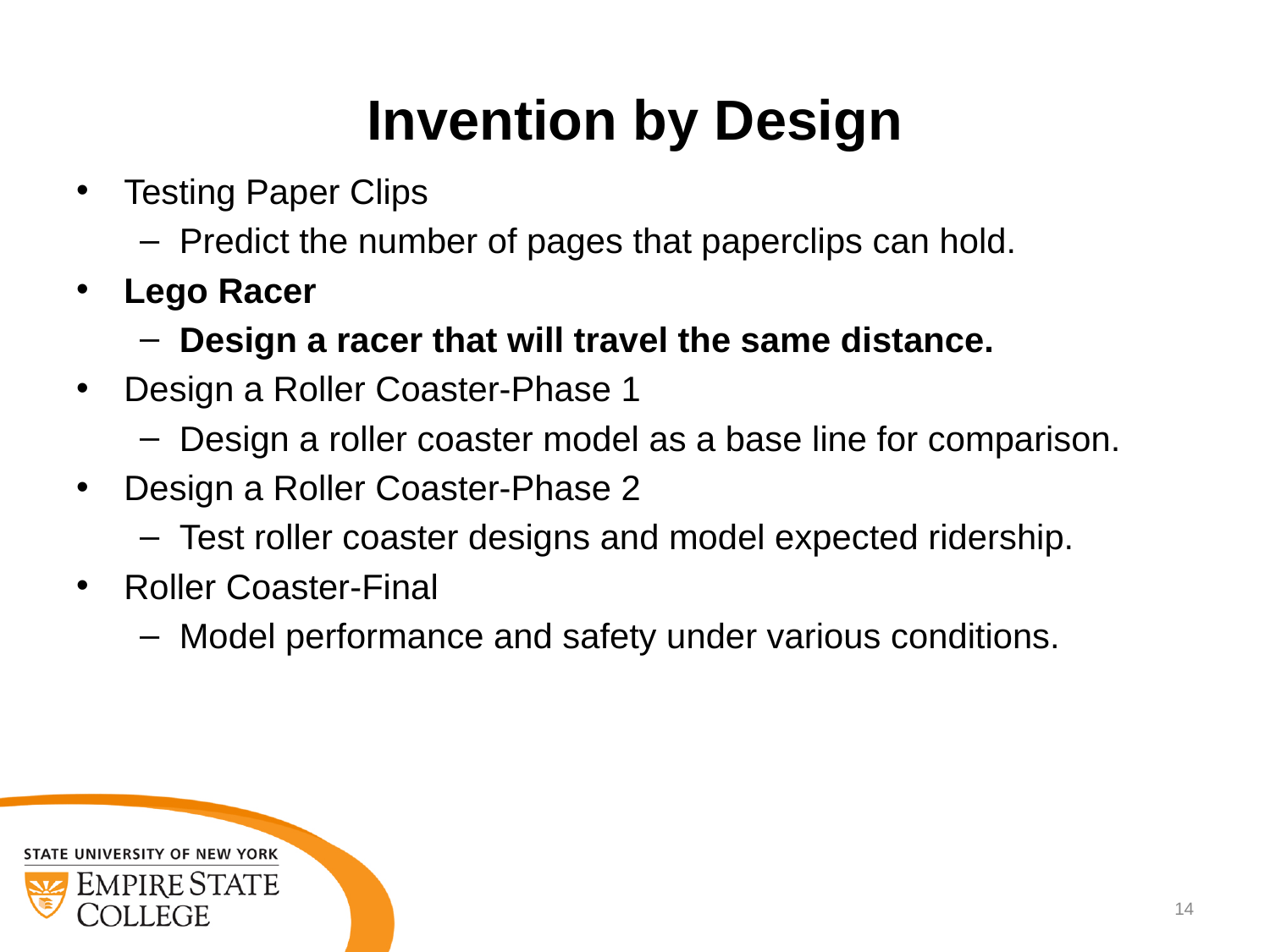

Invention by Design
Testing Paper Clips
Predict the number of pages that paperclips can hold.
Lego Racer
Design a racer that will travel the same distance.
Design a Roller Coaster-Phase 1
Design a roller coaster model as a base line for comparison.
Design a Roller Coaster-Phase 2
Test roller coaster designs and model expected ridership.
Roller Coaster-Final
Model performance and safety under various conditions.
14